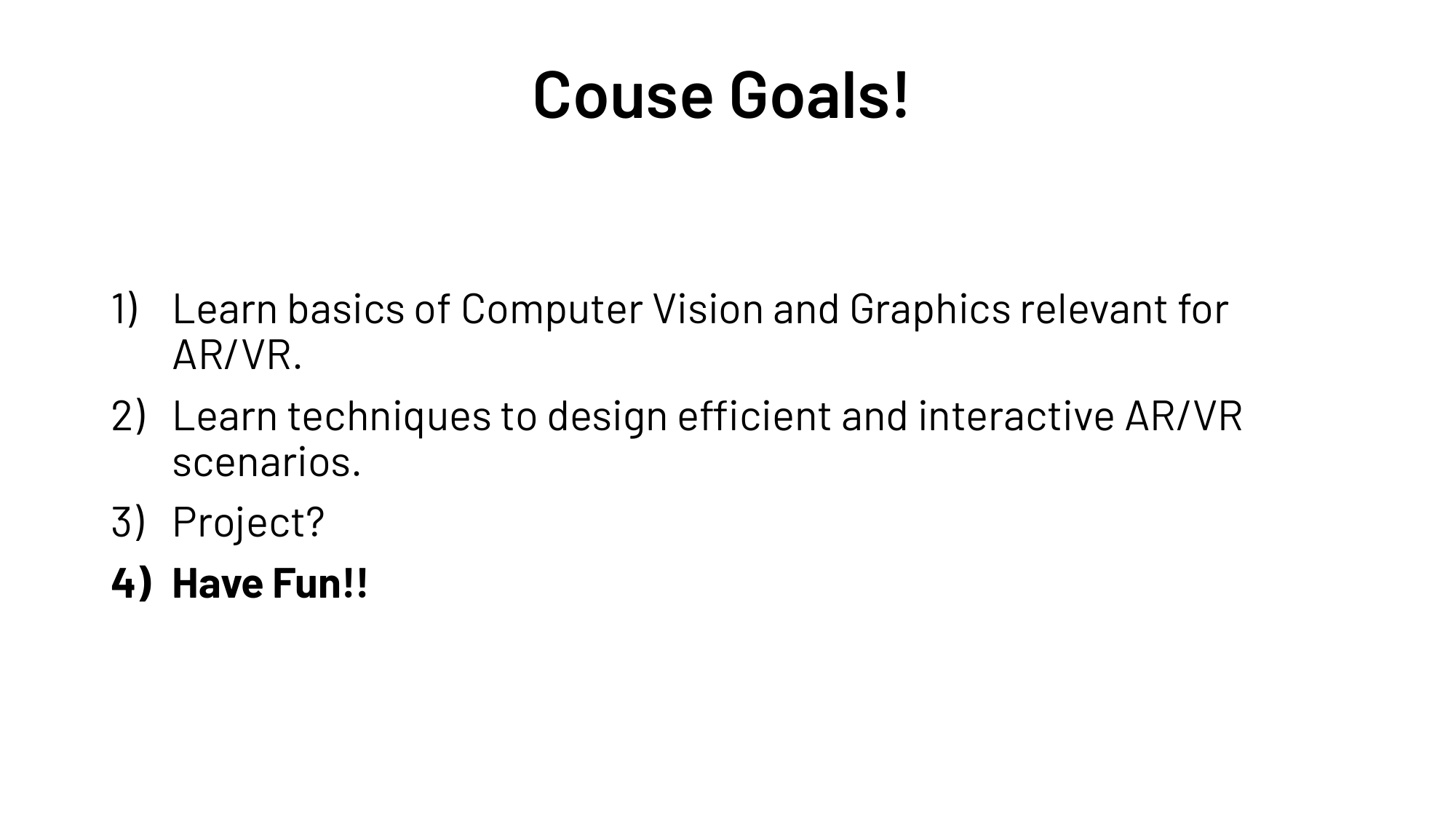

# Couse Goals!
Learn basics of Computer Vision and Graphics relevant for AR/VR.
Learn techniques to design efficient and interactive AR/VR scenarios.
Project?
Have Fun!!